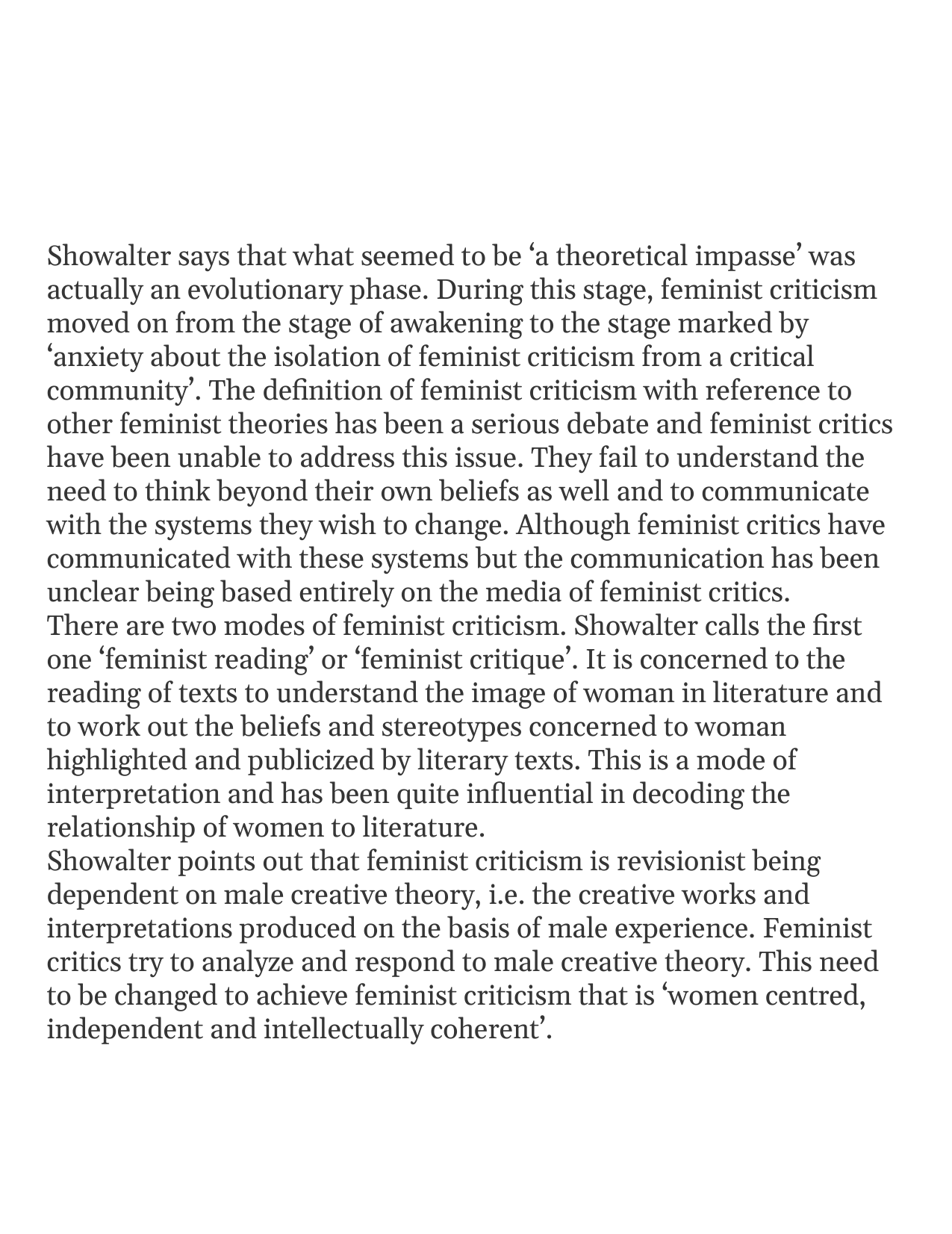

# Showalter says that what seemed to be ‘a theoretical impasse’ was actually an evolutionary phase. During this stage, feminist criticism moved on from the stage of awakening to the stage marked by ‘anxiety about the isolation of feminist criticism from a critical community’. The definition of feminist criticism with reference to other feminist theories has been a serious debate and feminist critics have been unable to address this issue. They fail to understand the need to think beyond their own beliefs as well and to communicate with the systems they wish to change. Although feminist critics have communicated with these systems but the communication has been unclear being based entirely on the media of feminist critics. There are two modes of feminist criticism. Showalter calls the first one ‘feminist reading’ or ‘feminist critique’. It is concerned to the reading of texts to understand the image of woman in literature and to work out the beliefs and stereotypes concerned to woman highlighted and publicized by literary texts. This is a mode of interpretation and has been quite influential in decoding the relationship of women to literature. Showalter points out that feminist criticism is revisionist being dependent on male creative theory, i.e. the creative works and interpretations produced on the basis of male experience. Feminist critics try to analyze and respond to male creative theory. This need to be changed to achieve feminist criticism that is ‘women centred, independent and intellectually coherent’.